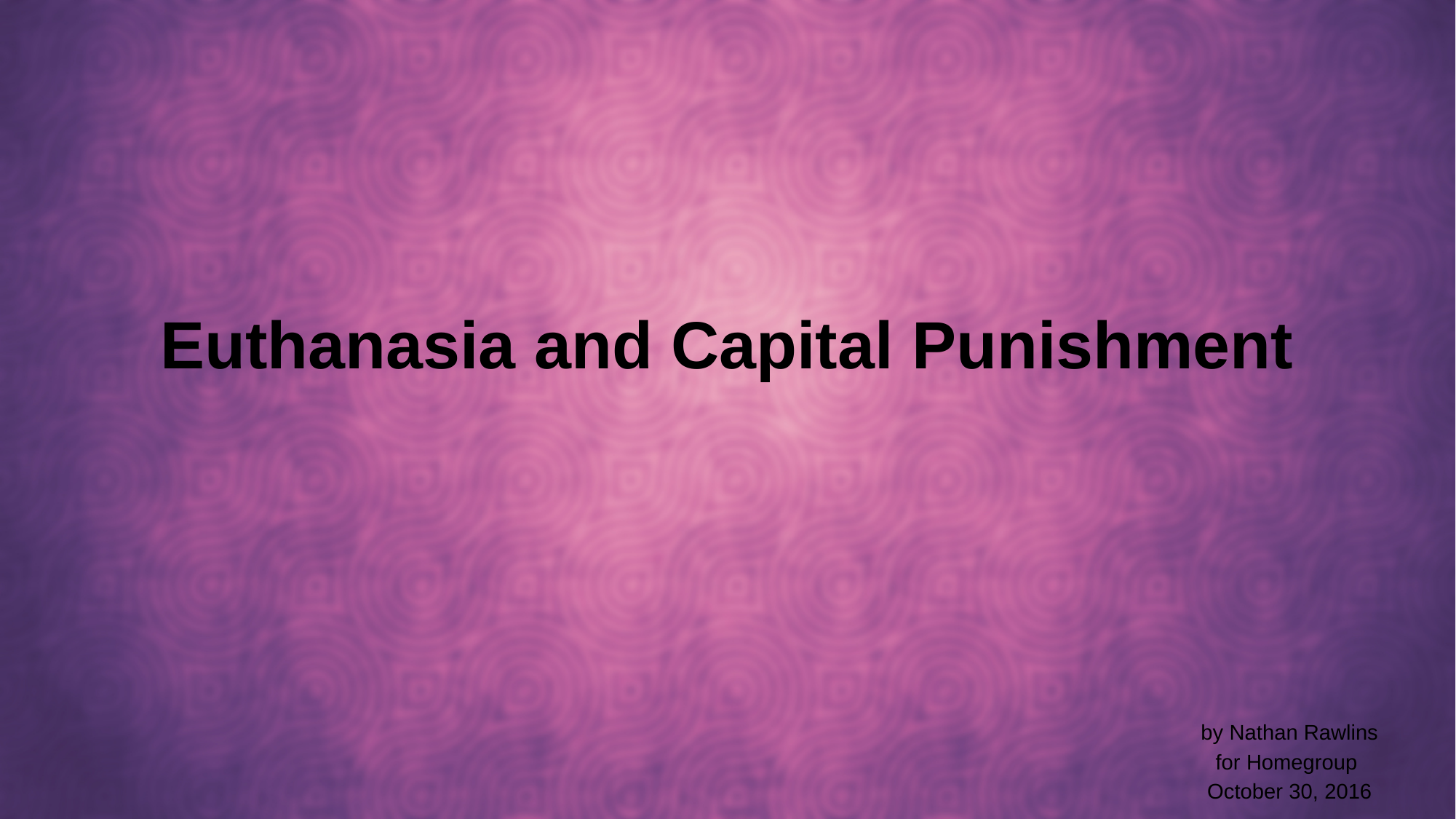

# Euthanasia and Capital Punishment
by Nathan Rawlins
for Homegroup
October 30, 2016